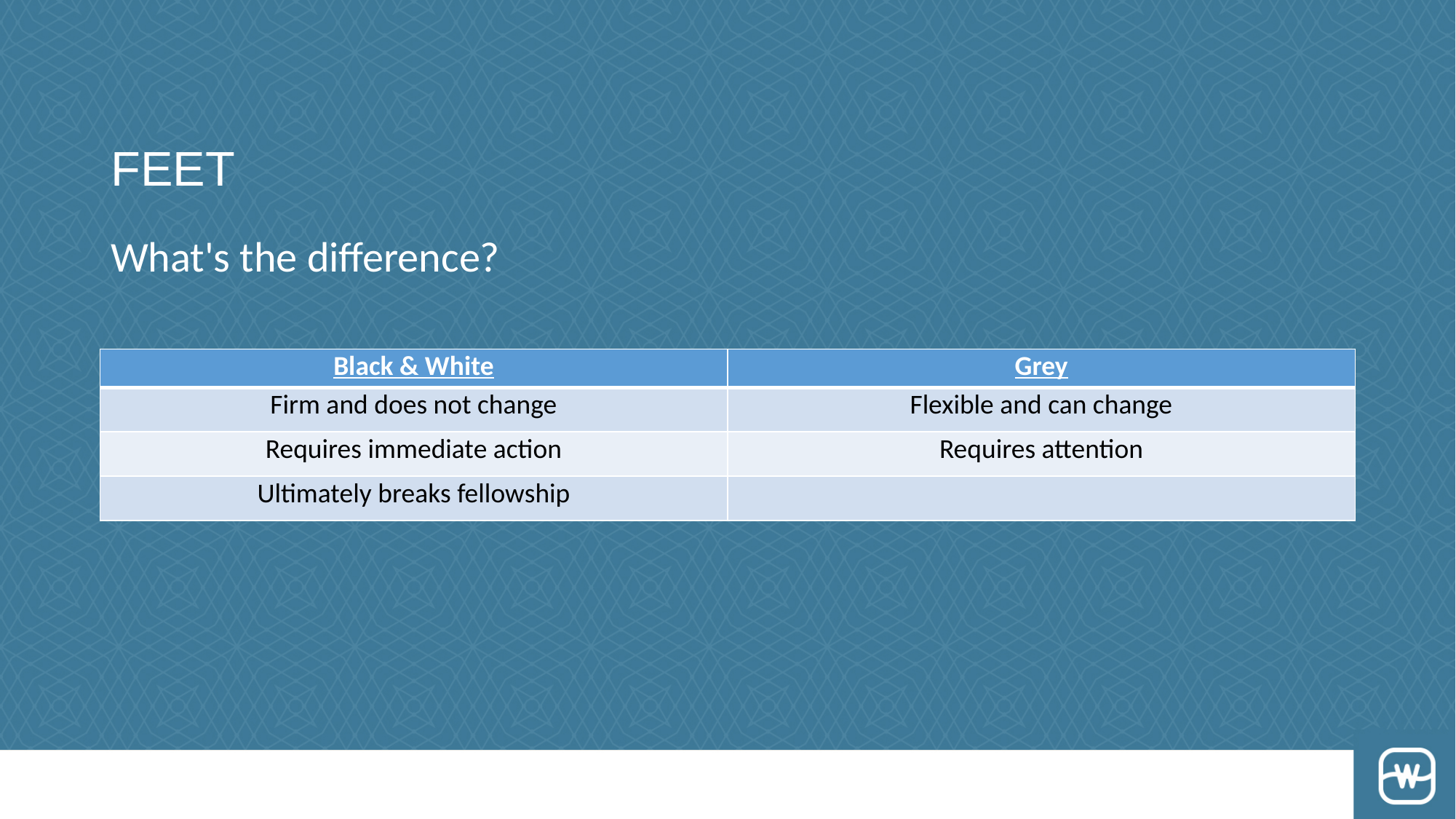

# FEET
What's the difference?
| Black & White | Grey |
| --- | --- |
| Firm and does not change | Flexible and can change |
| Requires immediate action | Requires attention |
| Ultimately breaks fellowship |  |